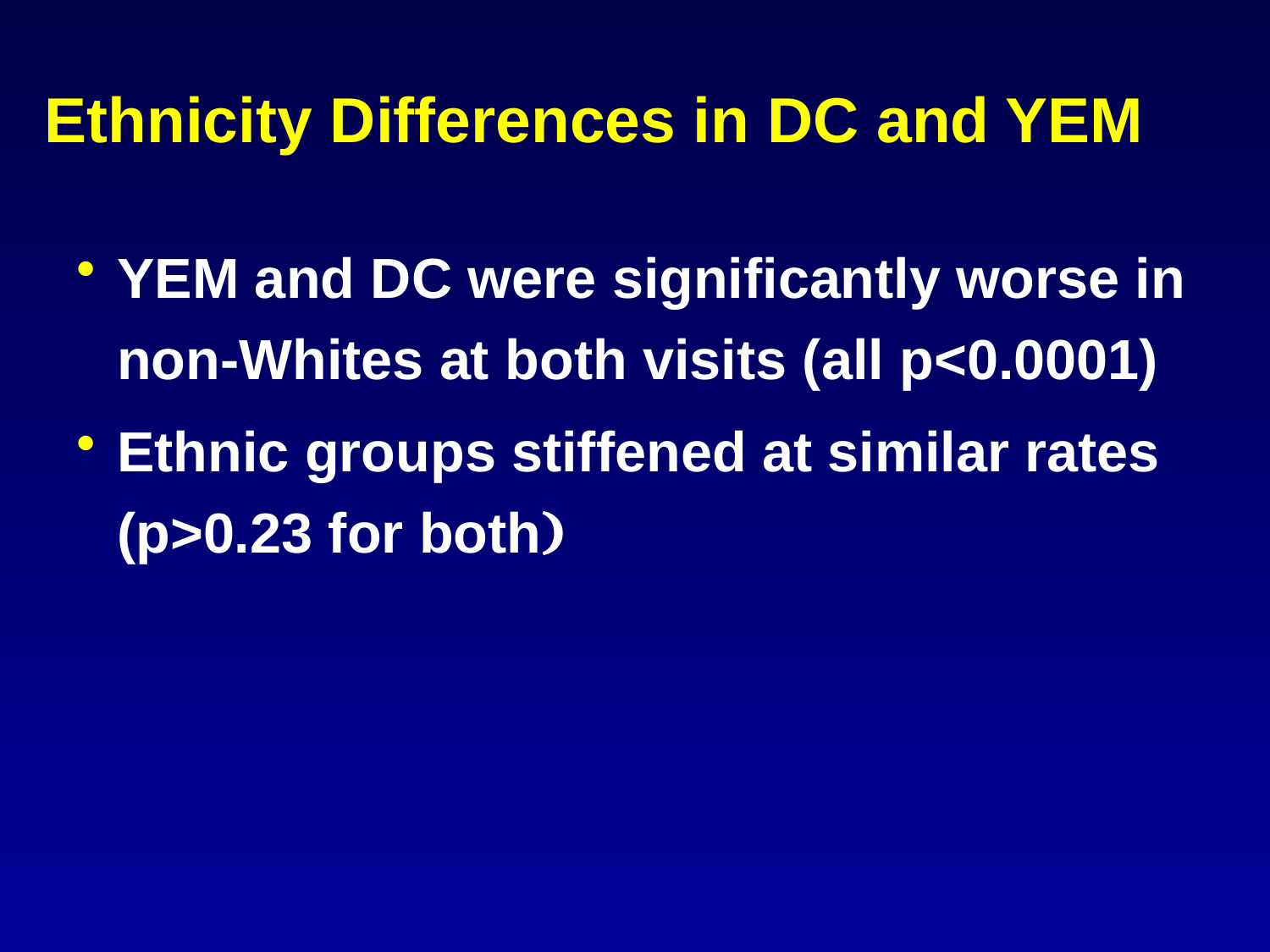

# Ethnicity Differences in DC and YEM
YEM and DC were significantly worse in non-Whites at both visits (all p<0.0001)
Ethnic groups stiffened at similar rates (p>0.23 for both)